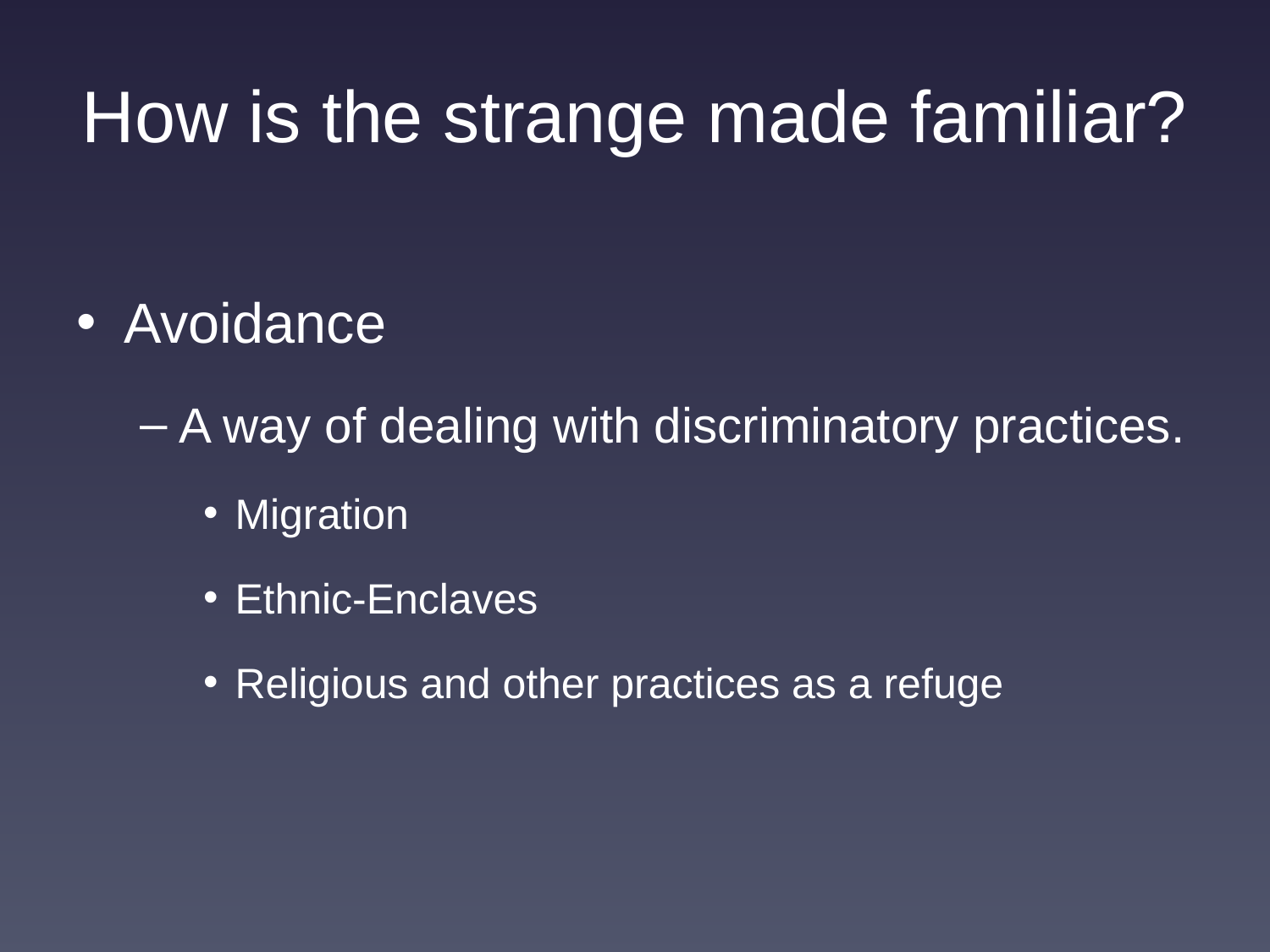

# How is the strange made familiar?
Avoidance
A way of dealing with discriminatory practices.
Migration
Ethnic-Enclaves
Religious and other practices as a refuge